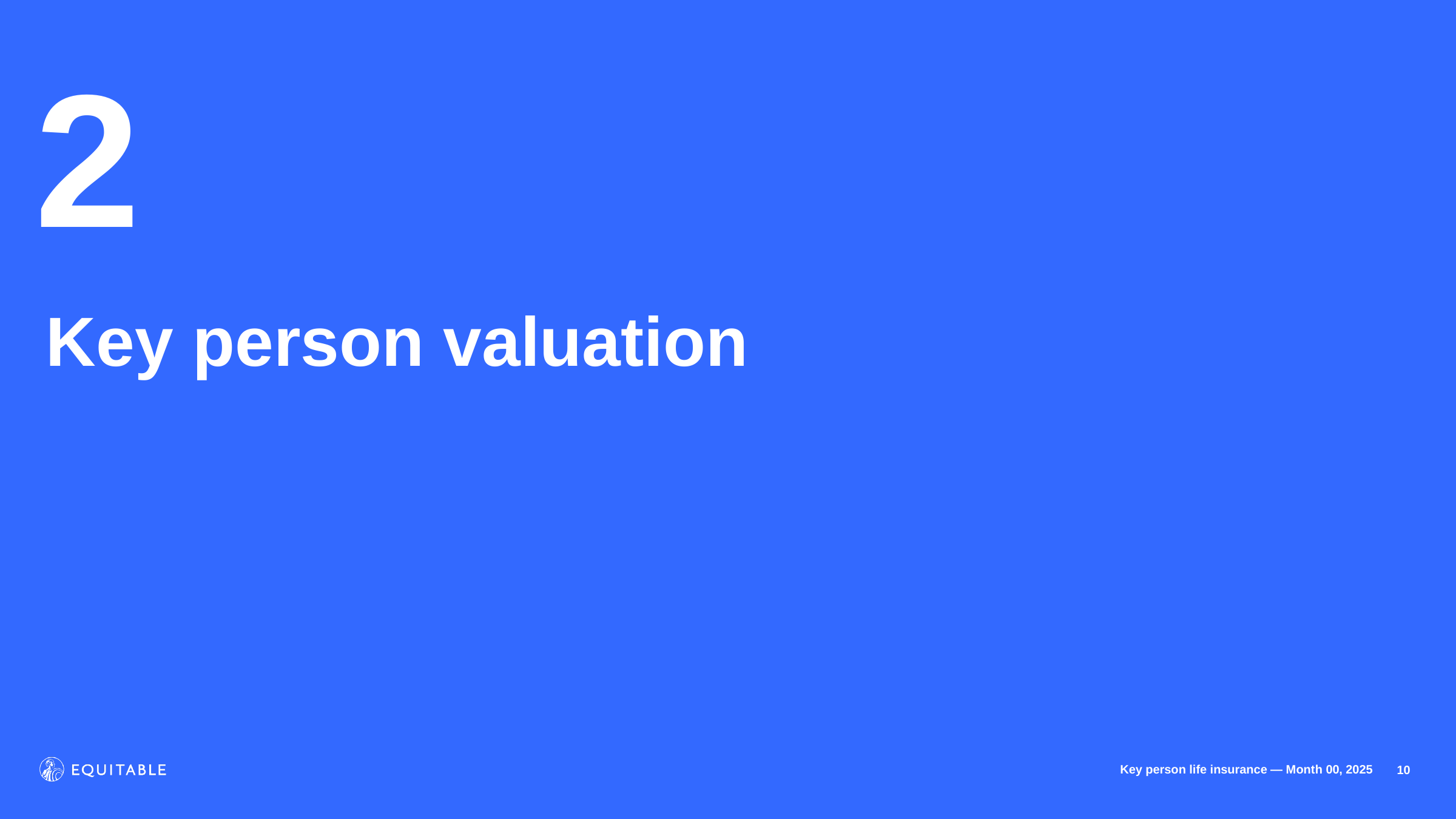

#
2
Key person valuation
10
Key person life insurance — Month 00, 2025